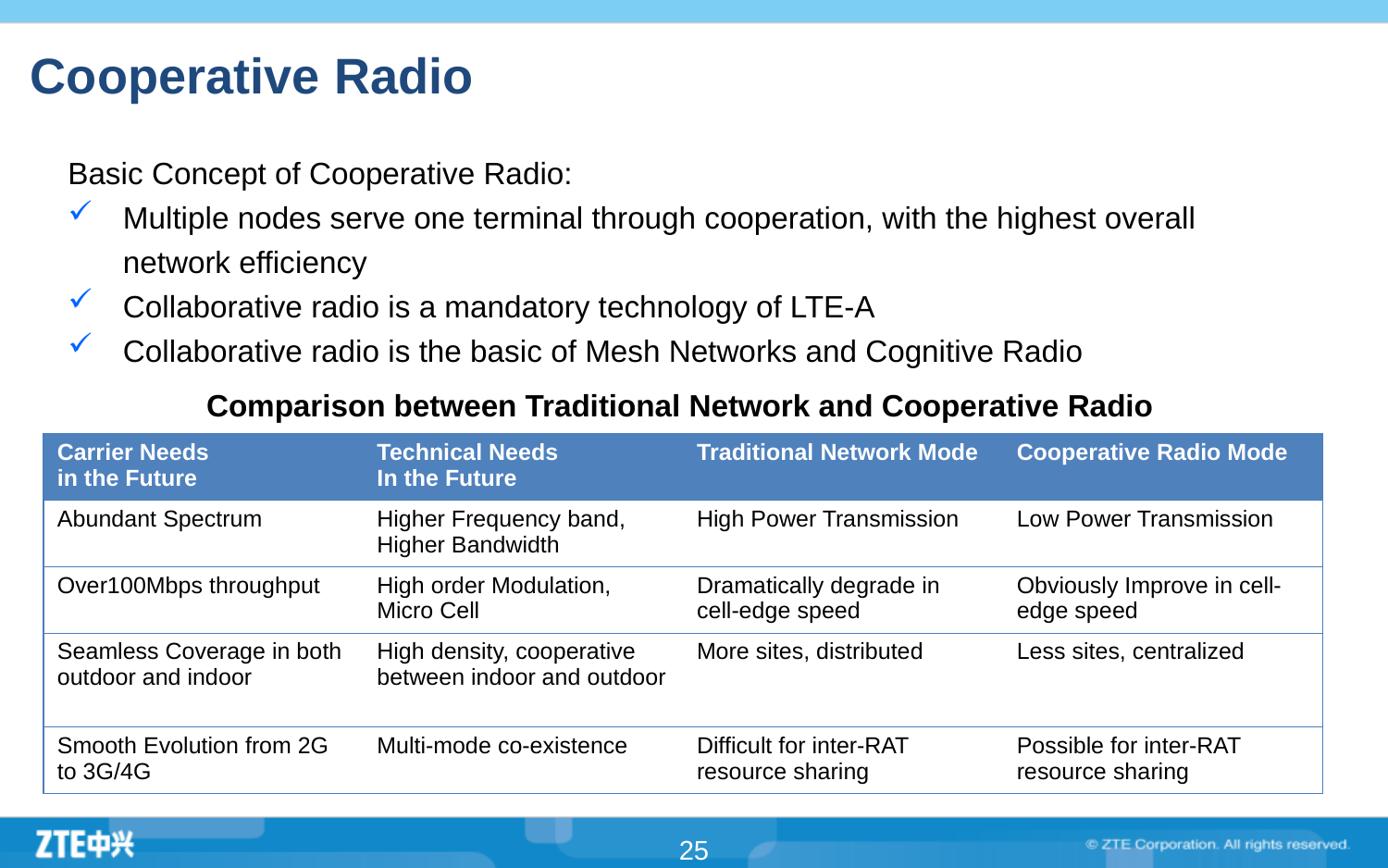

# Cooperative Radio
Basic Concept of Cooperative Radio:
Multiple nodes serve one terminal through cooperation, with the highest overall network efficiency
Collaborative radio is a mandatory technology of LTE-A
Collaborative radio is the basic of Mesh Networks and Cognitive Radio
 Comparison between Traditional Network and Cooperative Radio
| Carrier Needs in the Future | Technical Needs In the Future | Traditional Network Mode | Cooperative Radio Mode |
| --- | --- | --- | --- |
| Abundant Spectrum | Higher Frequency band, Higher Bandwidth | High Power Transmission | Low Power Transmission |
| Over100Mbps throughput | High order Modulation, Micro Cell | Dramatically degrade in cell-edge speed | Obviously Improve in cell-edge speed |
| Seamless Coverage in both outdoor and indoor | High density, cooperative between indoor and outdoor | More sites, distributed | Less sites, centralized |
| Smooth Evolution from 2G to 3G/4G | Multi-mode co-existence | Difficult for inter-RAT resource sharing | Possible for inter-RAT resource sharing |
25